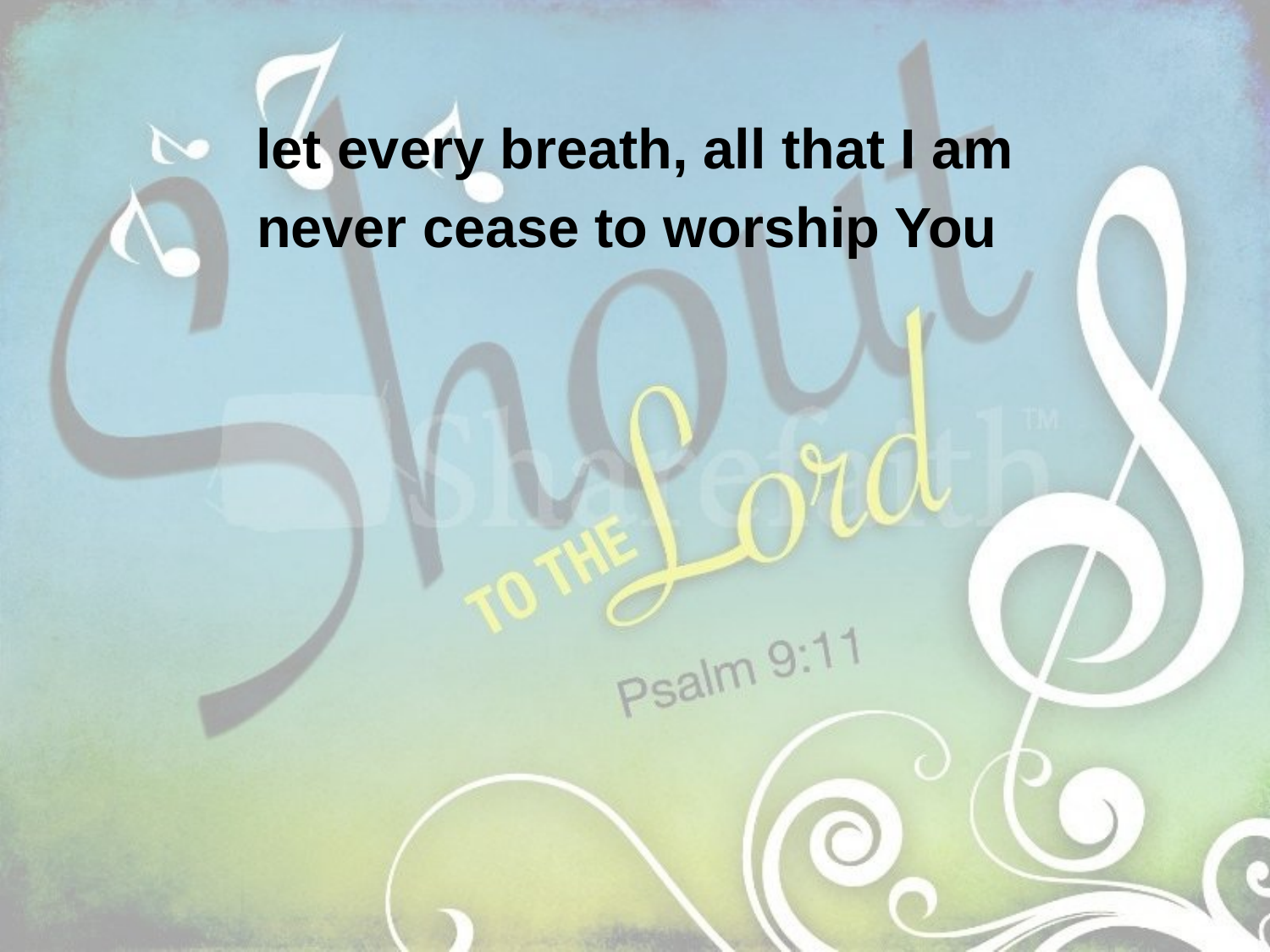

let every breath, all that I am
never cease to worship You